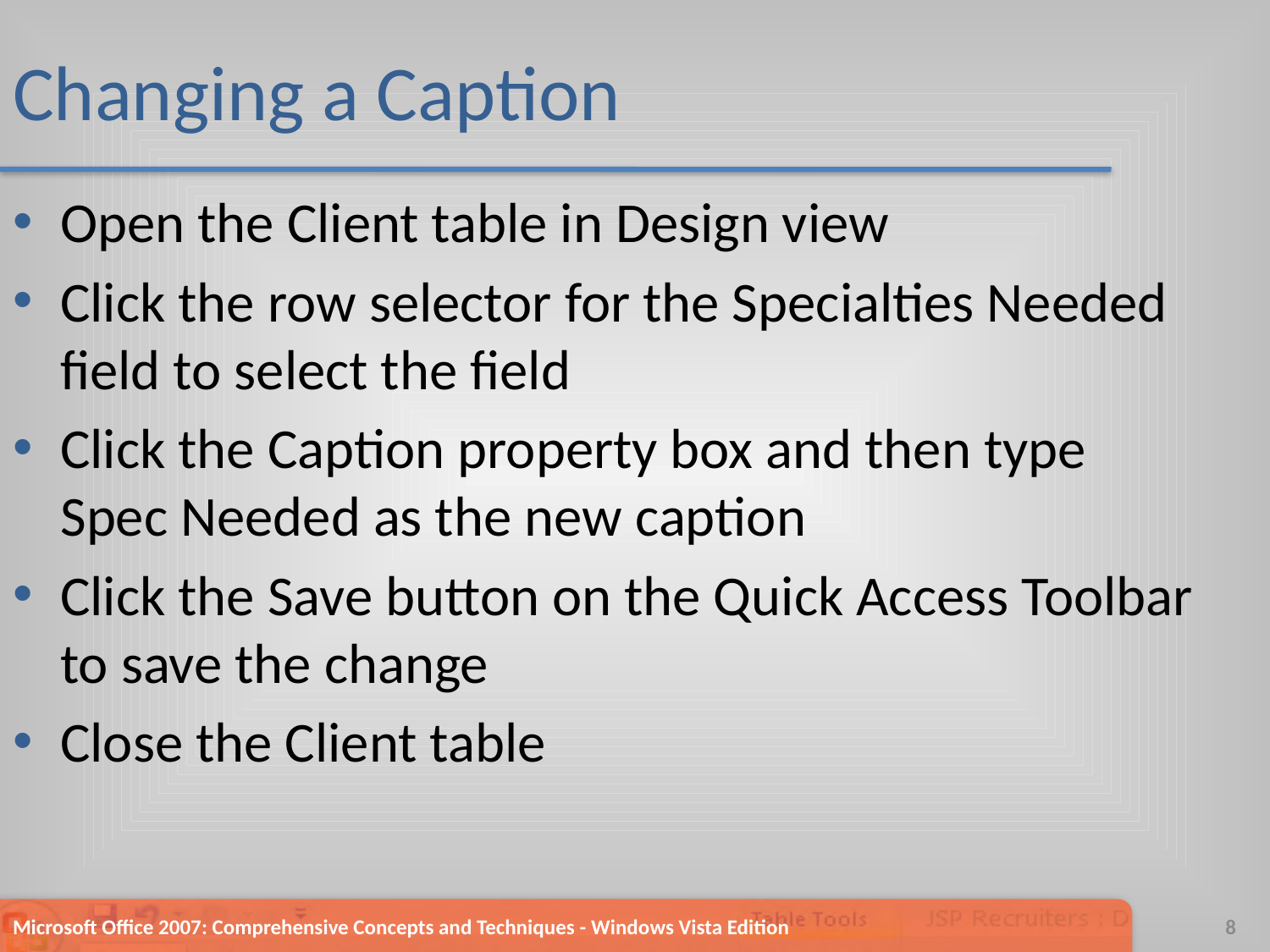

# Changing a Caption
Open the Client table in Design view
Click the row selector for the Specialties Needed field to select the field
Click the Caption property box and then type Spec Needed as the new caption
Click the Save button on the Quick Access Toolbar to save the change
Close the Client table

Microsoft Office 2007: Comprehensive Concepts and Techniques - Windows Vista Edition
8